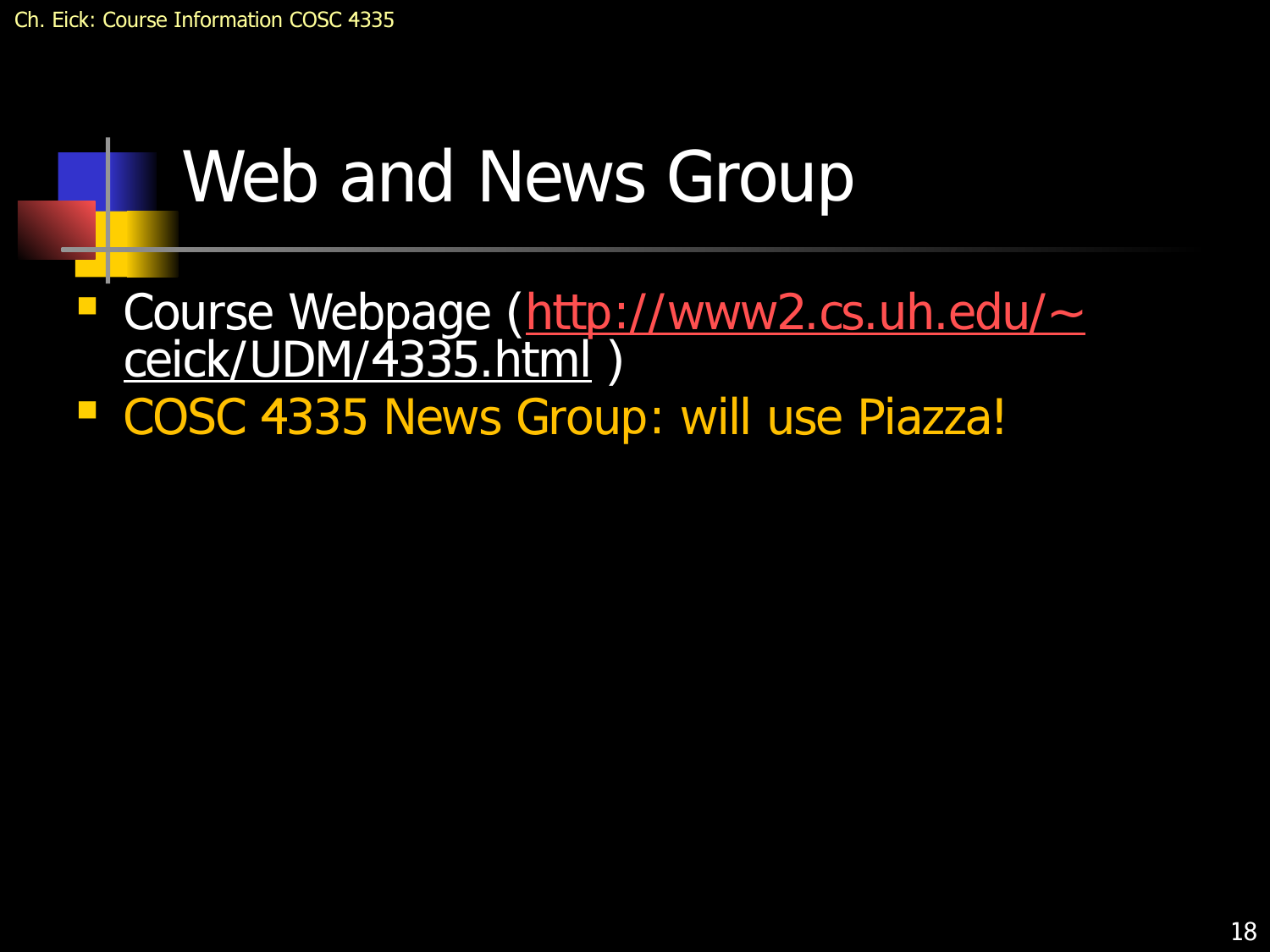

# Web and News Group
Course Webpage (http://www2.cs.uh.edu/~ceick/UDM/4335.html )
COSC 4335 News Group: will use Piazza!

18